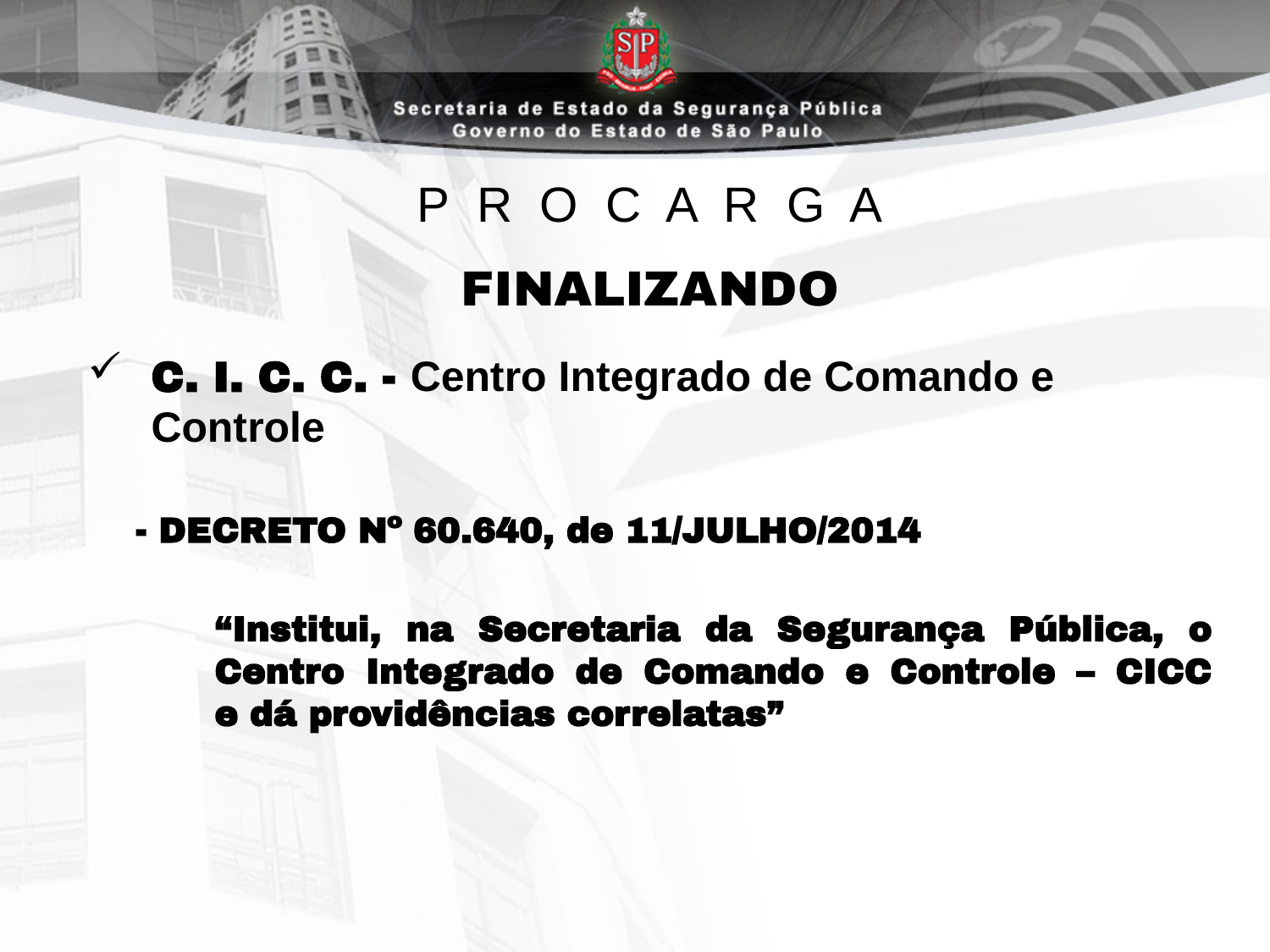

# P  R  O  C  A  R  G  A

FINALIZANDO

C. I. C. C. - Centro Integrado de Comando e Controle

    - DECRETO Nº 60.640, de 11/JULHO/2014

	“Institui, na Secretaria da Segurança Pública, o 	Centro Integrado de Comando e Controle – CICC 	e dá providências correlatas”